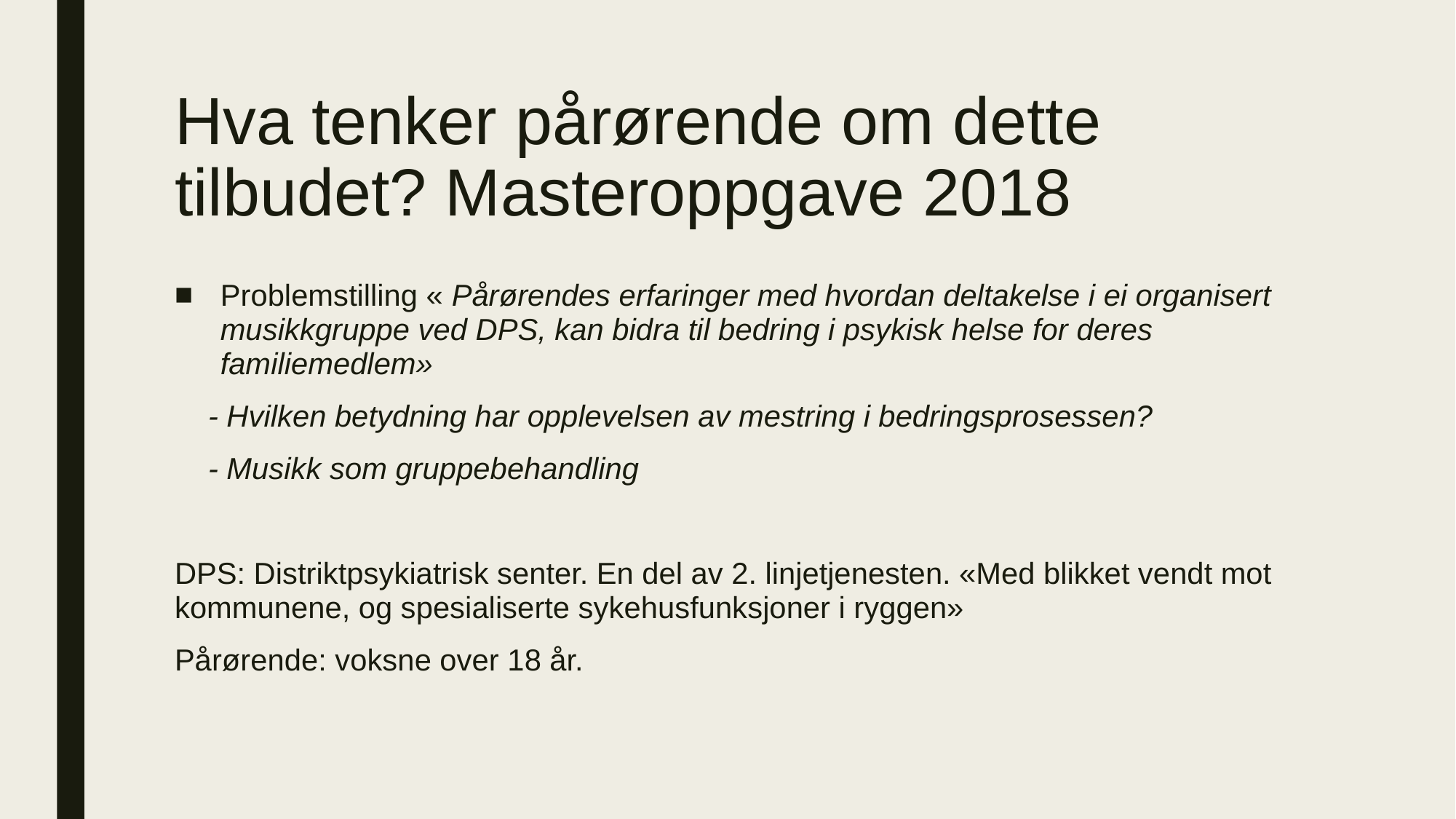

# Hva tenker pårørende om dette tilbudet? Masteroppgave 2018
Problemstilling « Pårørendes erfaringer med hvordan deltakelse i ei organisert musikkgruppe ved DPS, kan bidra til bedring i psykisk helse for deres familiemedlem»
    - Hvilken betydning har opplevelsen av mestring i bedringsprosessen?
    - Musikk som gruppebehandling

DPS: Distriktpsykiatrisk senter. En del av 2. linjetjenesten. «Med blikket vendt mot kommunene, og spesialiserte sykehusfunksjoner i ryggen»
Pårørende: voksne over 18 år.